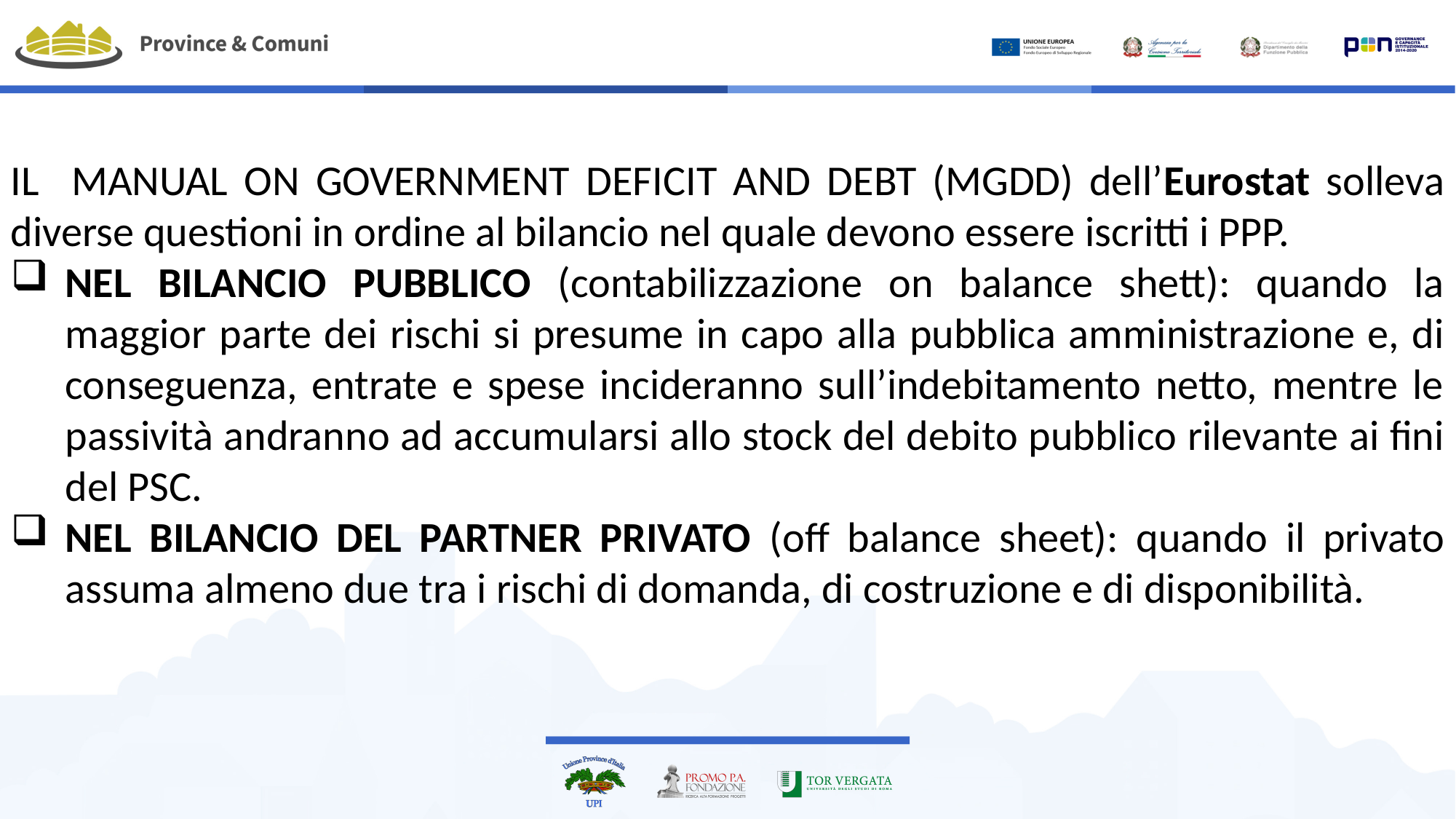

IL  MANUAL ON GOVERNMENT DEFICIT AND DEBT (MGDD) dell’Eurostat solleva diverse questioni in ordine al bilancio nel quale devono essere iscritti i PPP.
NEL BILANCIO PUBBLICO (contabilizzazione on balance shett): quando la maggior parte dei rischi si presume in capo alla pubblica amministrazione e, di conseguenza, entrate e spese incideranno sull’indebitamento netto, mentre le passività andranno ad accumularsi allo stock del debito pubblico rilevante ai fini del PSC.
NEL BILANCIO DEL PARTNER PRIVATO (off balance sheet): quando il privato assuma almeno due tra i rischi di domanda, di costruzione e di disponibilità.